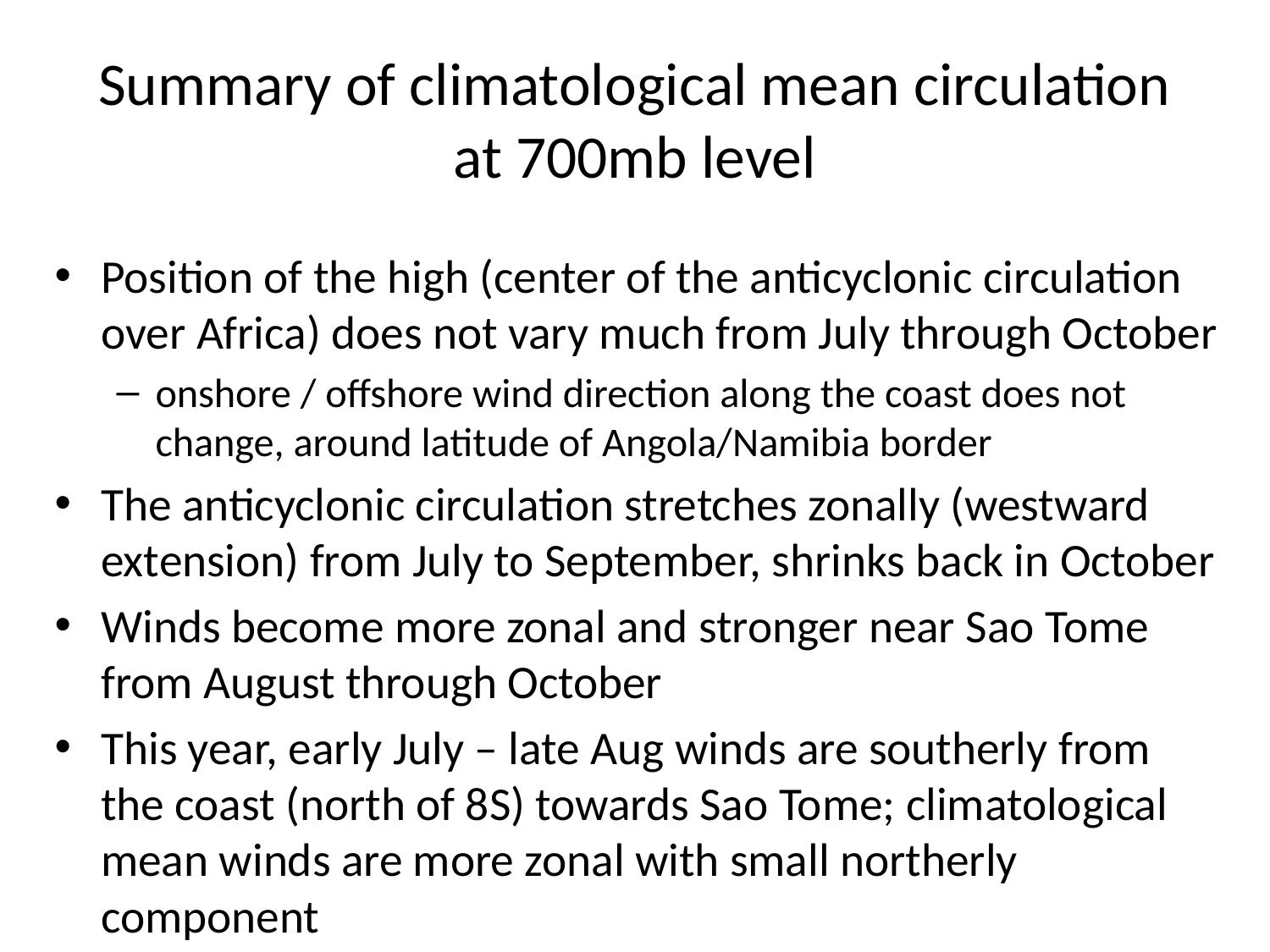

# Summary of climatological mean circulation at 700mb level
Position of the high (center of the anticyclonic circulation over Africa) does not vary much from July through October
onshore / offshore wind direction along the coast does not change, around latitude of Angola/Namibia border
The anticyclonic circulation stretches zonally (westward extension) from July to September, shrinks back in October
Winds become more zonal and stronger near Sao Tome from August through October
This year, early July – late Aug winds are southerly from the coast (north of 8S) towards Sao Tome; climatological mean winds are more zonal with small northerly component